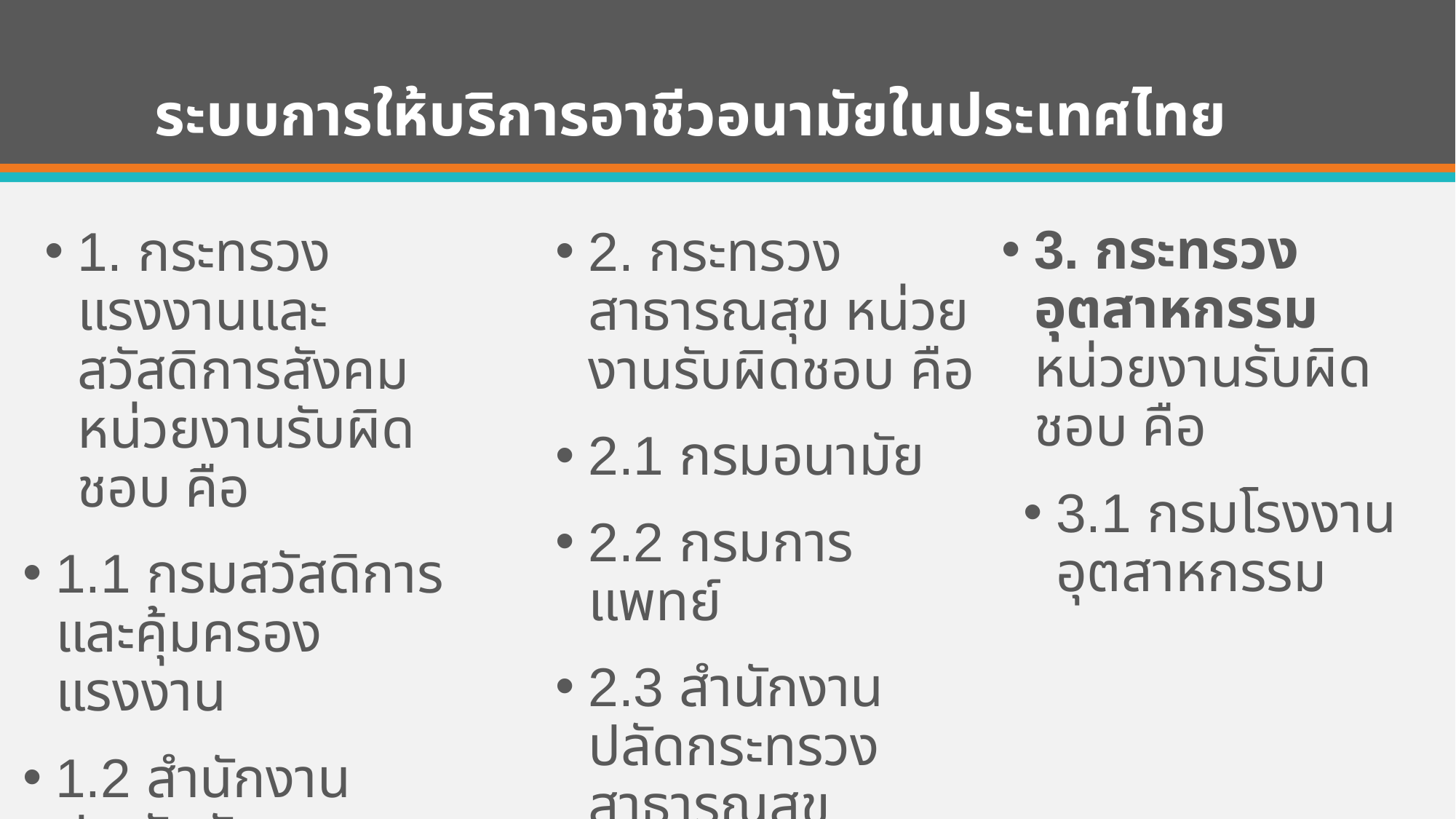

# ระบบการให้บริการอาชีวอนามัยในประเทศไทย
3. กระทรวงอุตสาหกรรม หน่วยงานรับผิดชอบ คือ
3.1 กรมโรงงานอุตสาหกรรม

2. กระทรวงสาธารณสุข หน่วยงานรับผิดชอบ คือ
2.1 กรมอนามัย
2.2 กรมการแพทย์
2.3 สำนักงานปลัดกระทรวงสาธารณสุข

1. กระทรวงแรงงานและสวัสดิการสังคม หน่วยงานรับผิดชอบ คือ
1.1 กรมสวัสดิการและคุ้มครองแรงงาน
1.2 สำนักงานประกันสังคม